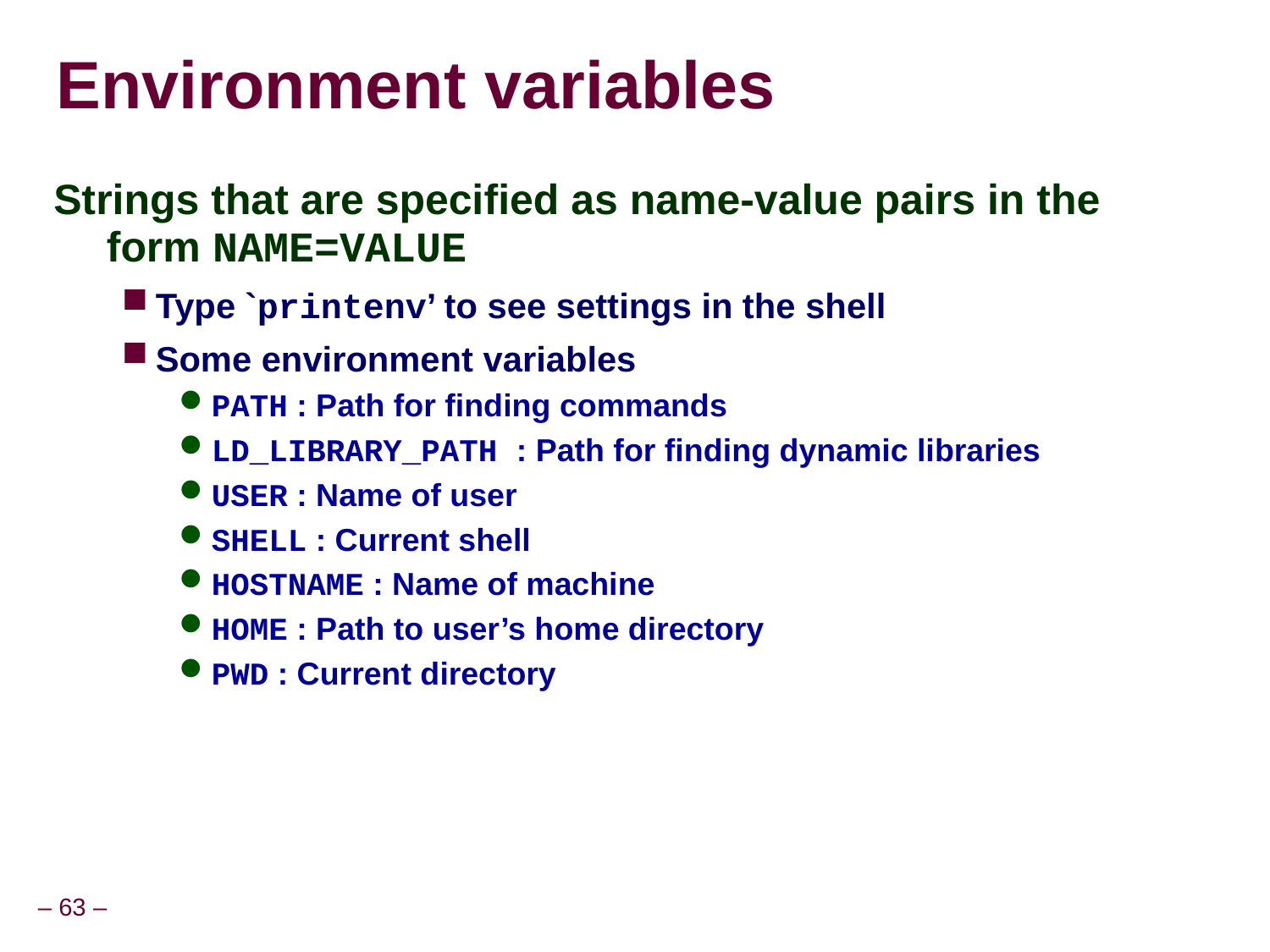

# Environment variables
Strings that are specified as name-value pairs in the form NAME=VALUE
Type `printenv’ to see settings in the shell
Some environment variables
PATH : Path for finding commands
LD_LIBRARY_PATH : Path for finding dynamic libraries
USER : Name of user
SHELL : Current shell
HOSTNAME : Name of machine
HOME : Path to user’s home directory
PWD : Current directory